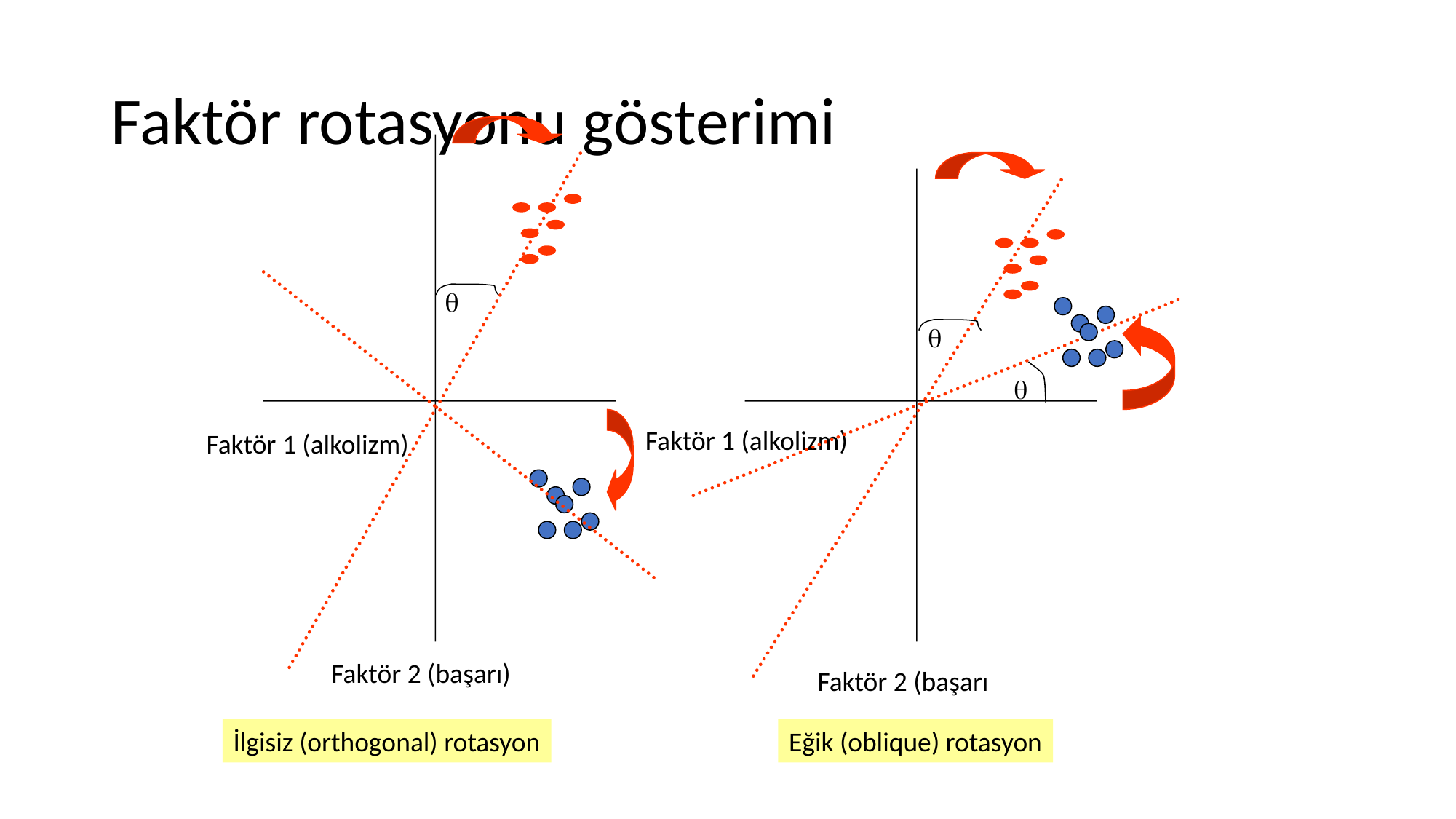

# Faktör rotasyonu gösterimi

θ

θ

θ

Faktör 1 (alkolizm)
Faktör 1 (alkolizm)

Faktör 2 (başarı)
Faktör 2 (başarı
İlgisiz (orthogonal) rotasyon
Eğik (oblique) rotasyon